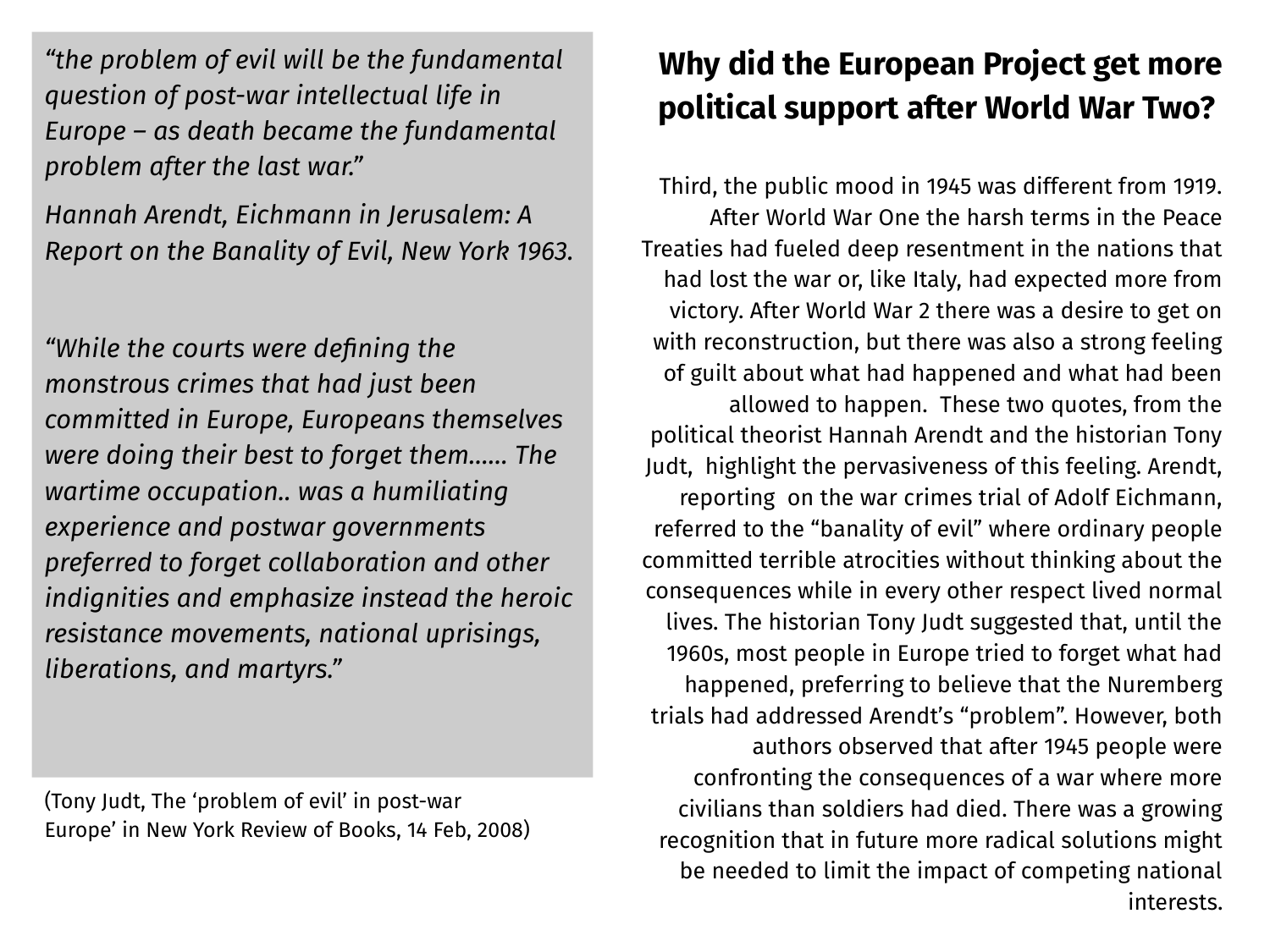

“the problem of evil will be the fundamental question of post-war intellectual life in Europe – as death became the fundamental problem after the last war.”
Hannah Arendt, Eichmann in Jerusalem: A Report on the Banality of Evil, New York 1963.

“While the courts were defining the monstrous crimes that had just been committed in Europe, Europeans themselves were doing their best to forget them…… The wartime occupation.. was a humiliating experience and postwar governments preferred to forget collaboration and other indignities and emphasize instead the heroic resistance movements, national uprisings, liberations, and martyrs.”

# Why did the European Project get more political support after World War Two?
Third, the public mood in 1945 was different from 1919. After World War One the harsh terms in the Peace Treaties had fueled deep resentment in the nations that had lost the war or, like Italy, had expected more from victory. After World War 2 there was a desire to get on with reconstruction, but there was also a strong feeling of guilt about what had happened and what had been allowed to happen.  These two quotes, from the political theorist Hannah Arendt and the historian Tony Judt,  highlight the pervasiveness of this feeling. Arendt, reporting  on the war crimes trial of Adolf Eichmann, referred to the “banality of evil” where ordinary people committed terrible atrocities without thinking about the consequences while in every other respect lived normal lives. The historian Tony Judt suggested that, until the 1960s, most people in Europe tried to forget what had happened, preferring to believe that the Nuremberg trials had addressed Arendt’s “problem”. However, both authors observed that after 1945 people were confronting the consequences of a war where more civilians than soldiers had died. There was a growing recognition that in future more radical solutions might be needed to limit the impact of competing national interests.
(Tony Judt, The ‘problem of evil’ in post-war Europe’ in New York Review of Books, 14 Feb, 2008)